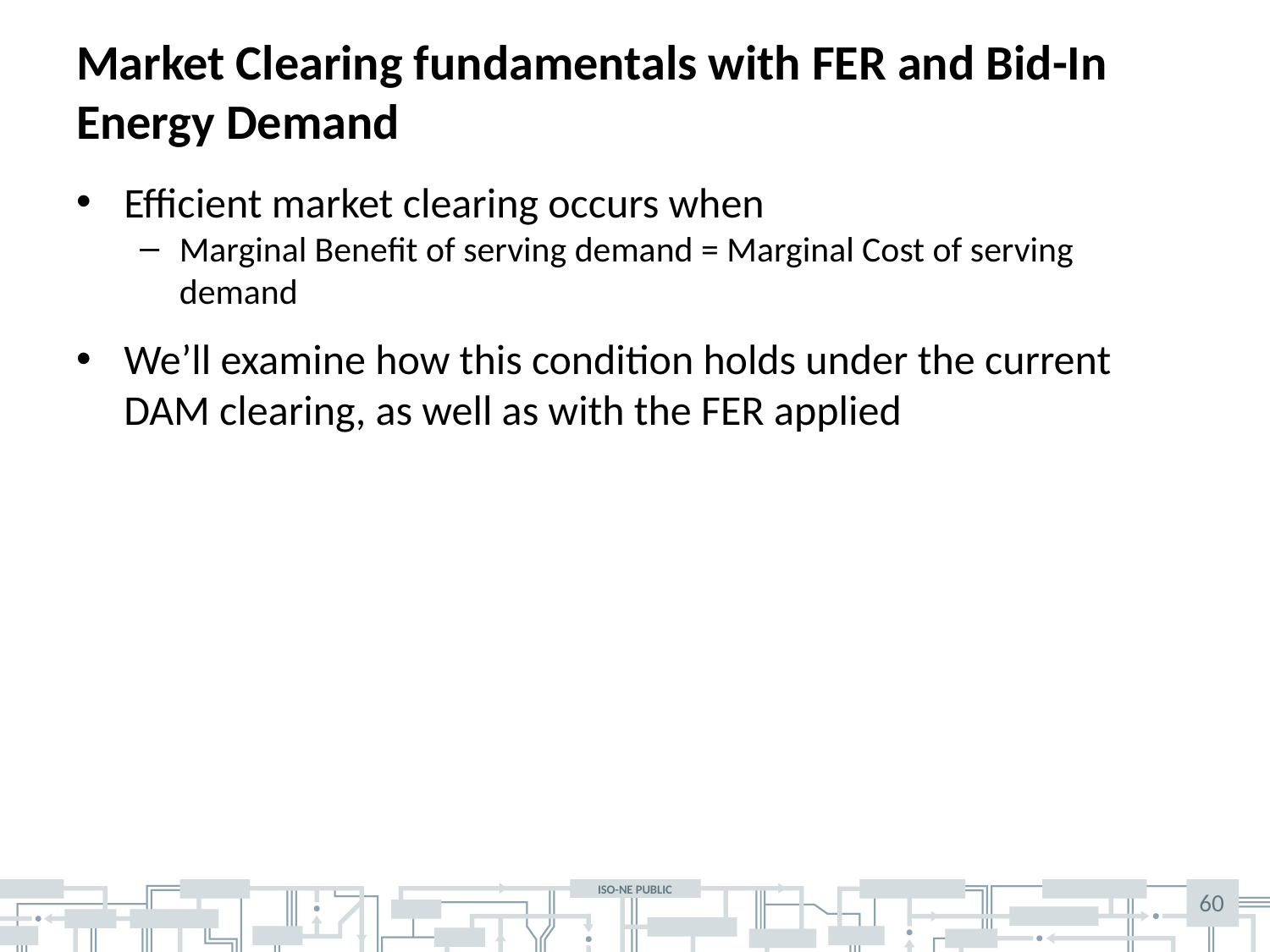

# Market Clearing fundamentals with FER and Bid-In Energy Demand
Efficient market clearing occurs when
Marginal Benefit of serving demand = Marginal Cost of serving demand
We’ll examine how this condition holds under the current DAM clearing, as well as with the FER applied
60